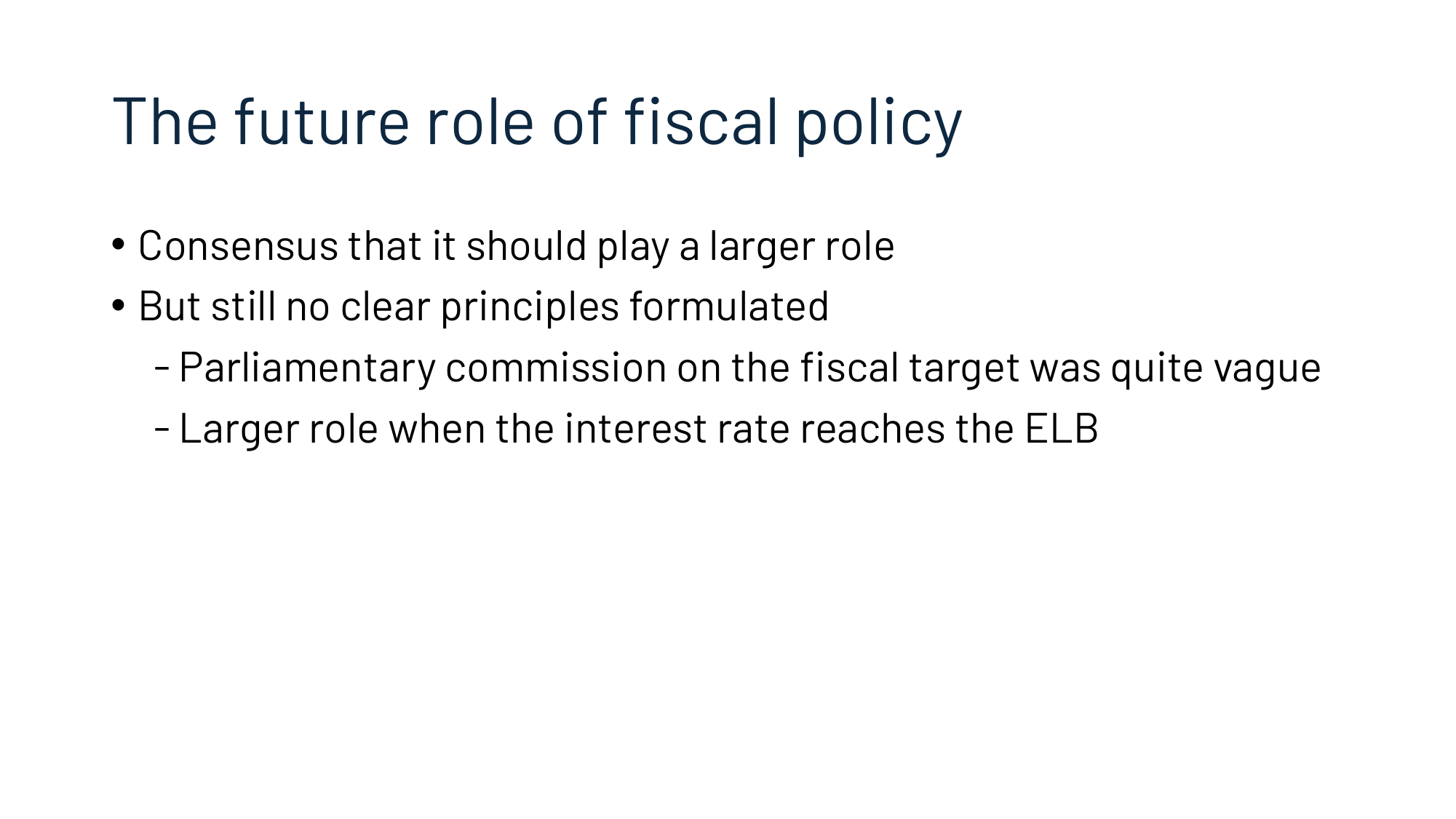

# The future role of fiscal policy
Consensus that it should play a larger role
But still no clear principles formulated
     - Parliamentary commission on the fiscal target was quite vague
     - Larger role when the interest rate reaches the ELB